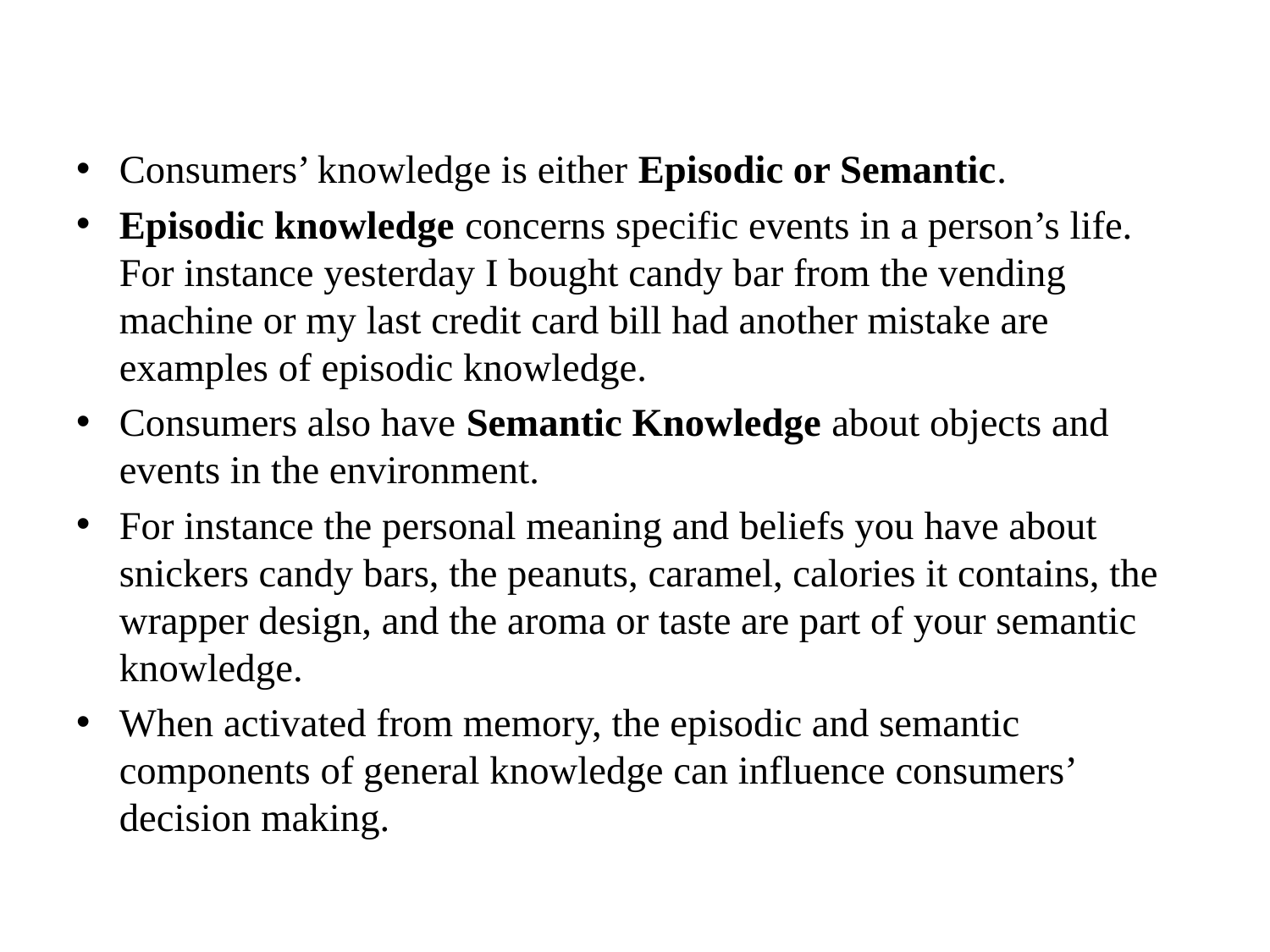

Consumers’ knowledge is either Episodic or Semantic.
Episodic knowledge concerns specific events in a person’s life. For instance yesterday I bought candy bar from the vending machine or my last credit card bill had another mistake are examples of episodic knowledge.
Consumers also have Semantic Knowledge about objects and events in the environment.
For instance the personal meaning and beliefs you have about snickers candy bars, the peanuts, caramel, calories it contains, the wrapper design, and the aroma or taste are part of your semantic knowledge.
When activated from memory, the episodic and semantic components of general knowledge can influence consumers’ decision making.